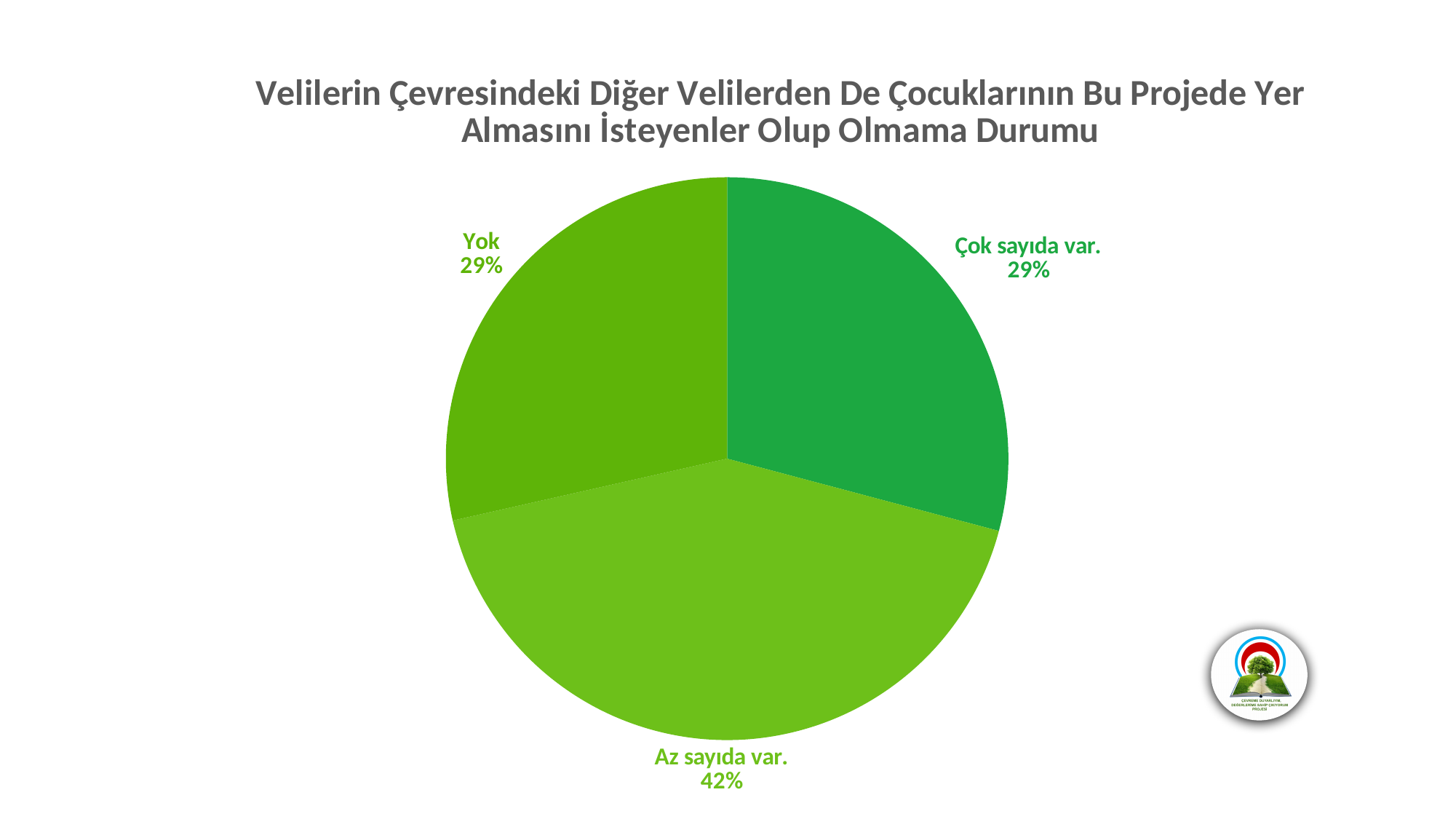

### Chart: Velilerin Çevresindeki Diğer Velilerden De Çocuklarının Bu Projede Yer Almasını İsteyenler Olup Olmama Durumu

| Category | velilerin çevresindeki diğer velilerden de çocuklarının bu projede yer almasını isteyenler olup olmama durumun |
|---|---|
| Çok sayıda var. | 338.0 |
| Az sayıda var. | 491.0 |
| Yok | 331.0 |